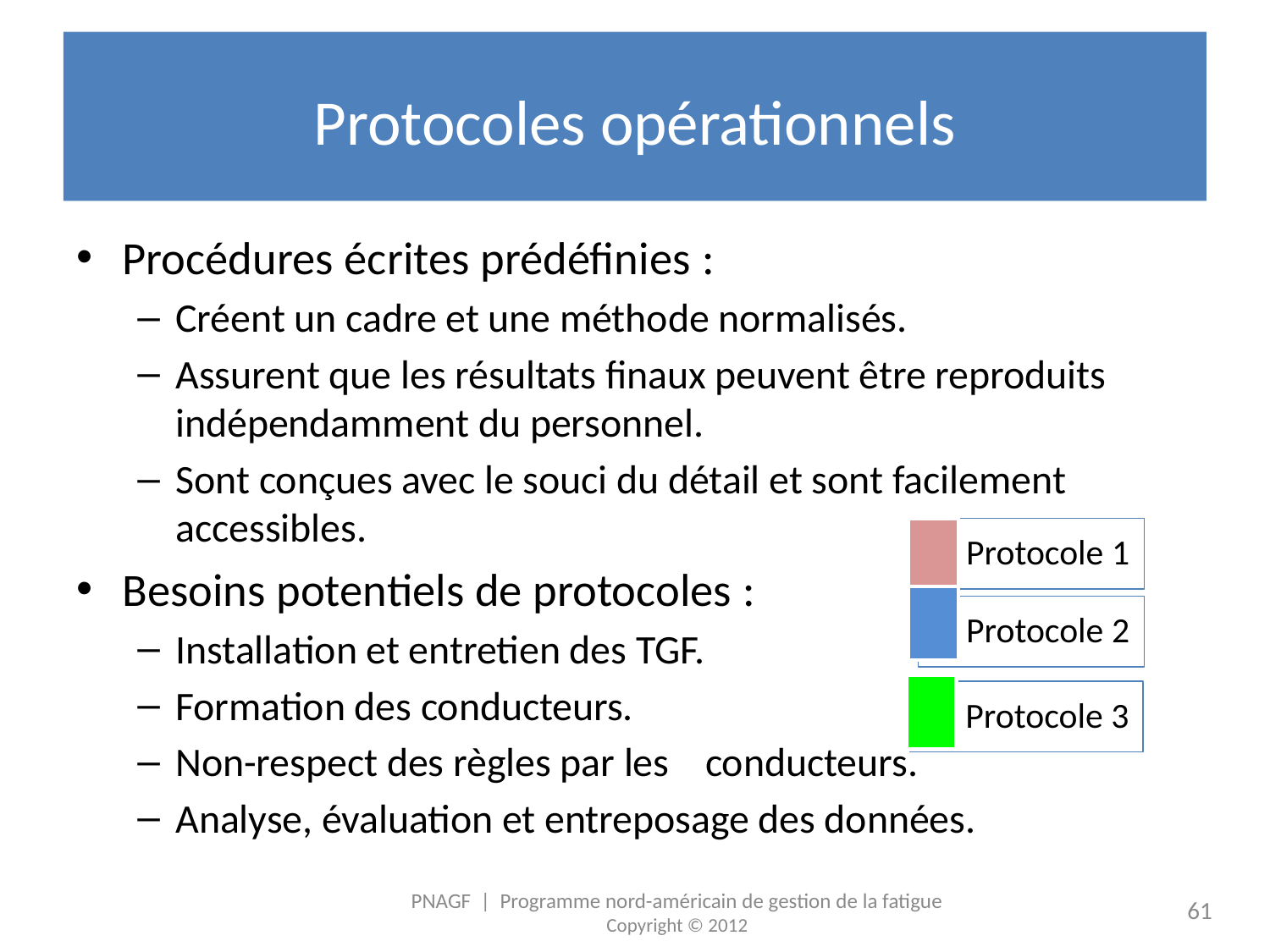

# Protocoles opérationnels
Procédures écrites prédéfinies :
Créent un cadre et une méthode normalisés.
Assurent que les résultats finaux peuvent être reproduits indépendamment du personnel.
Sont conçues avec le souci du détail et sont facilement accessibles.
Besoins potentiels de protocoles :
Installation et entretien des TGF.
Formation des conducteurs.
Non-respect des règles par les 			 conducteurs.
Analyse, évaluation et entreposage des données.
Protocole 1
Protocole 2
 Protocole 3